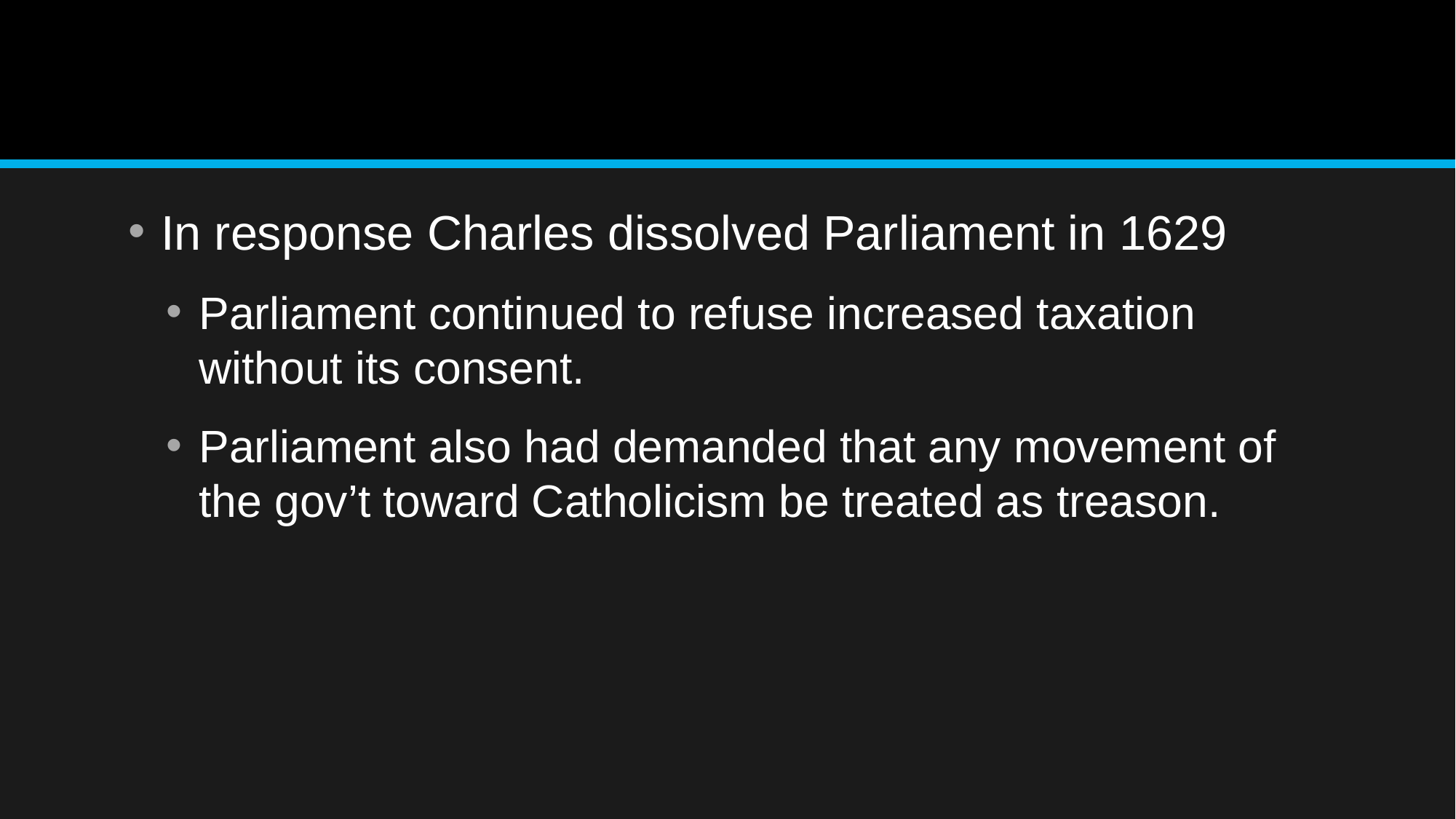

#
In response Charles dissolved Parliament in 1629
Parliament continued to refuse increased taxation without its consent.
Parliament also had demanded that any movement of the gov’t toward Catholicism be treated as treason.